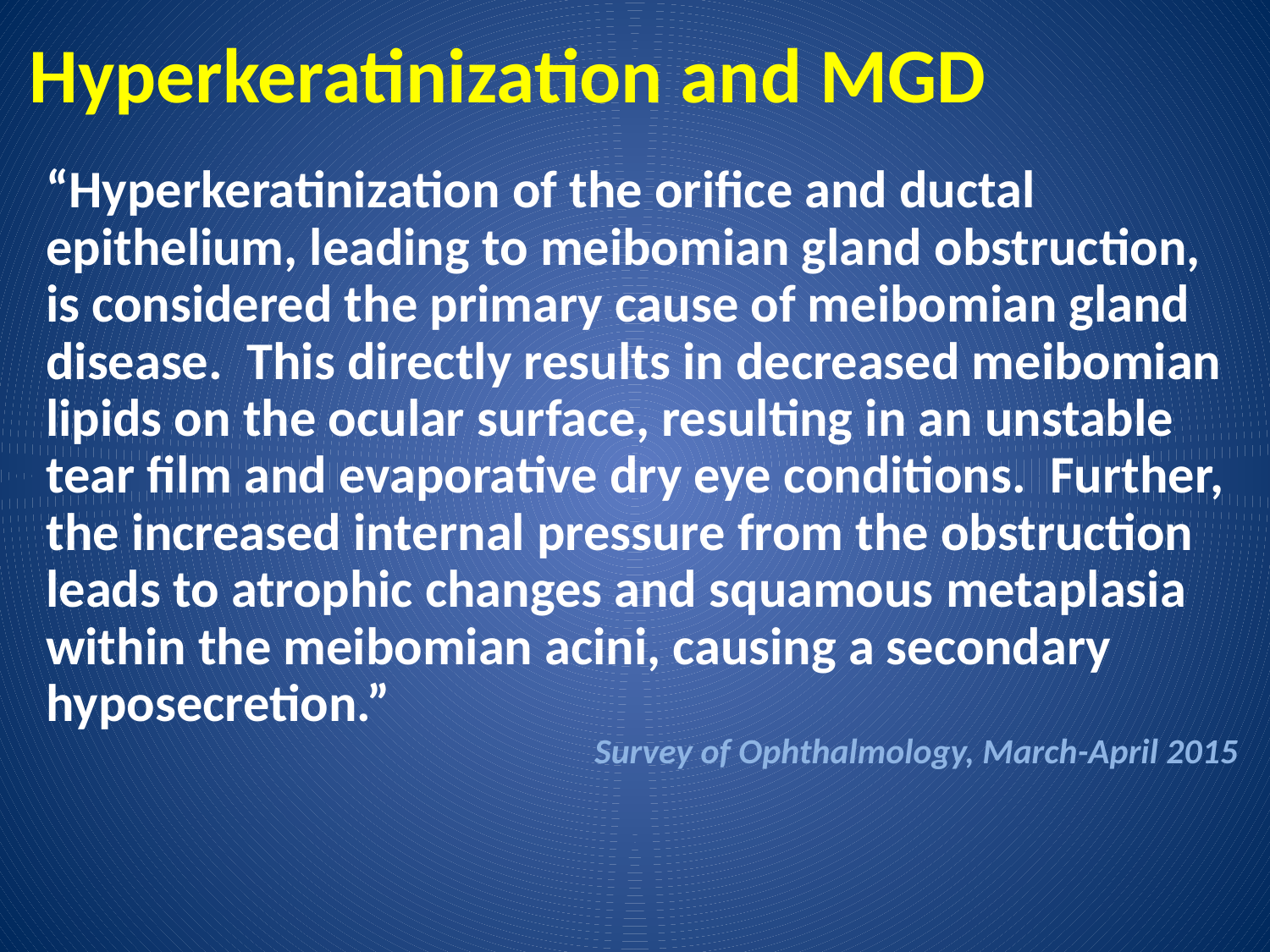

# Hyperkeratinization and MGD
“Hyperkeratinization of the orifice and ductal epithelium, leading to meibomian gland obstruction, is considered the primary cause of meibomian gland disease.  This directly results in decreased meibomian lipids on the ocular surface, resulting in an unstable tear film and evaporative dry eye conditions.  Further, the increased internal pressure from the obstruction leads to atrophic changes and squamous metaplasia within the meibomian acini, causing a secondary hyposecretion.”
Survey of Ophthalmology, March-April 2015